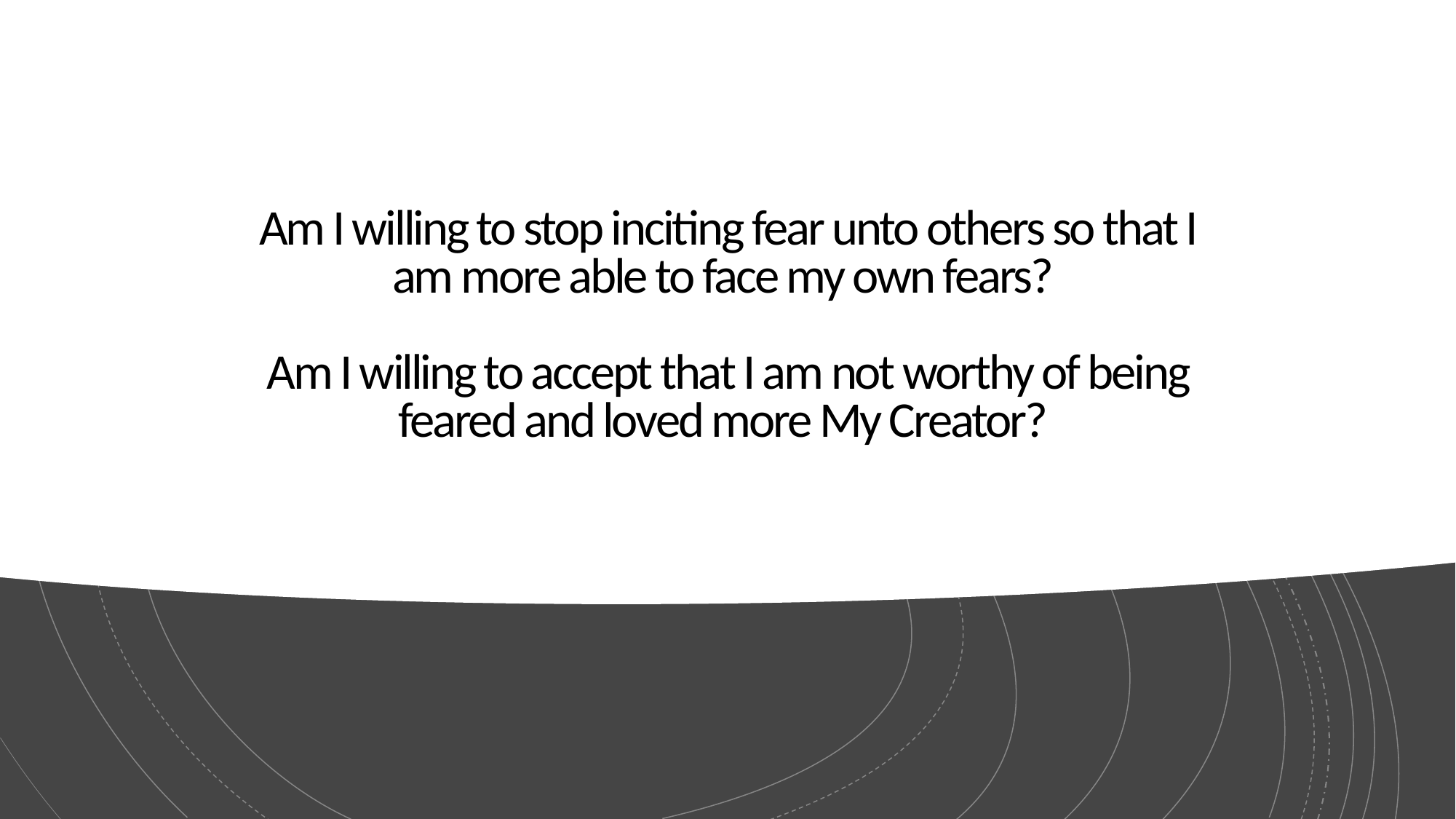

# Am I willing to stop inciting fear unto others so that I am more able to face my own fears?   Am I willing to accept that I am not worthy of being feared and loved more My Creator?